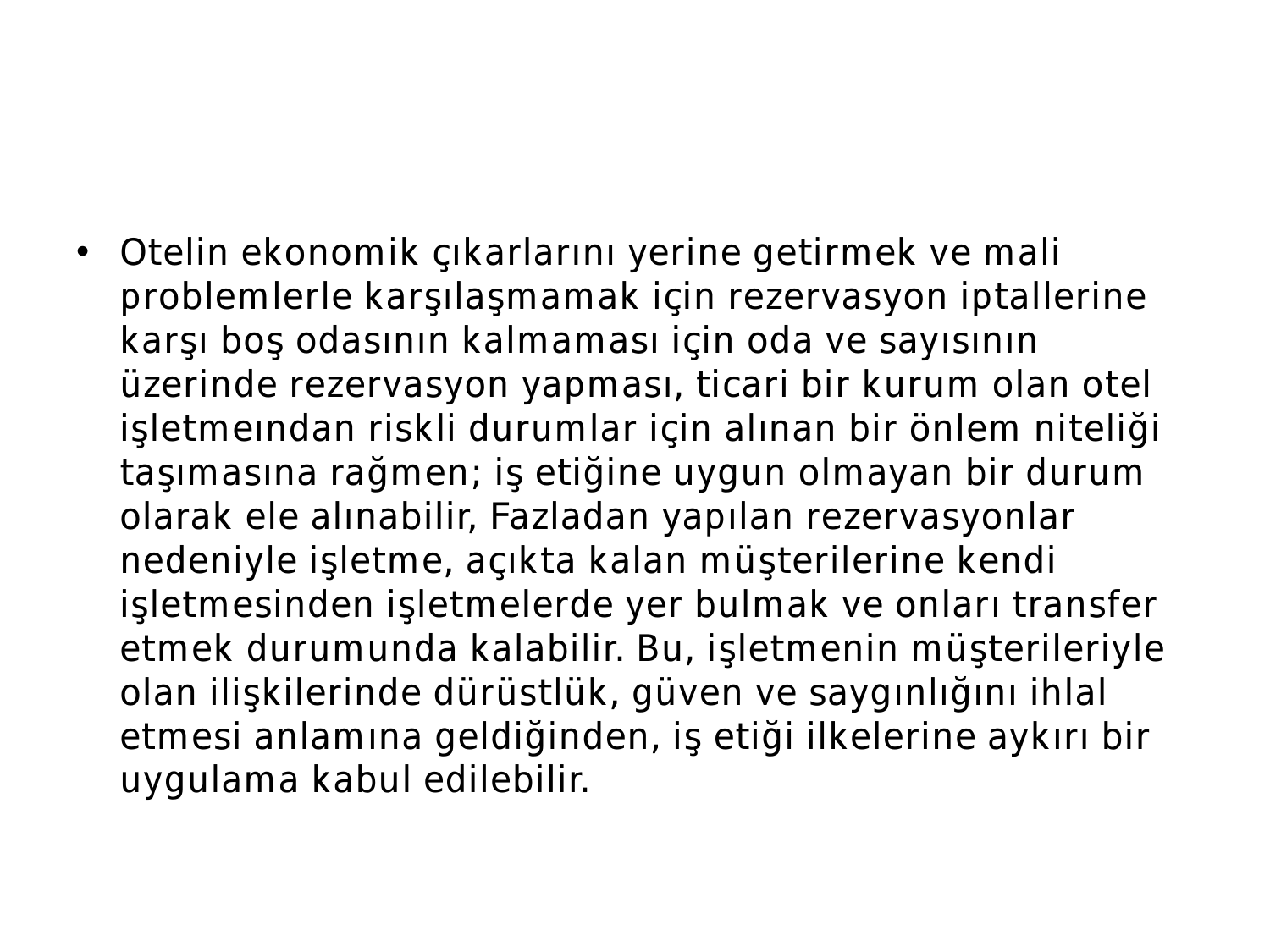

#
Otelin ekonomik çıkarlarını yerine getirmek ve mali problemlerle karşılaşmamak için rezervasyon iptallerine karşı boş odasının kalmaması için oda ve sayısının üzerinde rezervasyon yapması, ticari bir kurum olan otel işletme­ından riskli durumlar için alınan bir önlem niteliği taşımasına rağmen; iş etiğine uygun olmayan bir durum olarak ele alınabilir, Fazladan yapılan rezervasyonlar nedeniyle işletme, açıkta kalan müşterilerine kendi işletmesinden işletmelerde yer bulmak ve onları transfer etmek durumunda kalabilir. Bu, işletmenin müşterileriyle olan ilişkilerinde dürüstlük, güven ve saygınlığını ihlal etmesi anlamına geldiğinden, iş etiği ilkelerine aykırı bir uygulama kabul edilebilir.